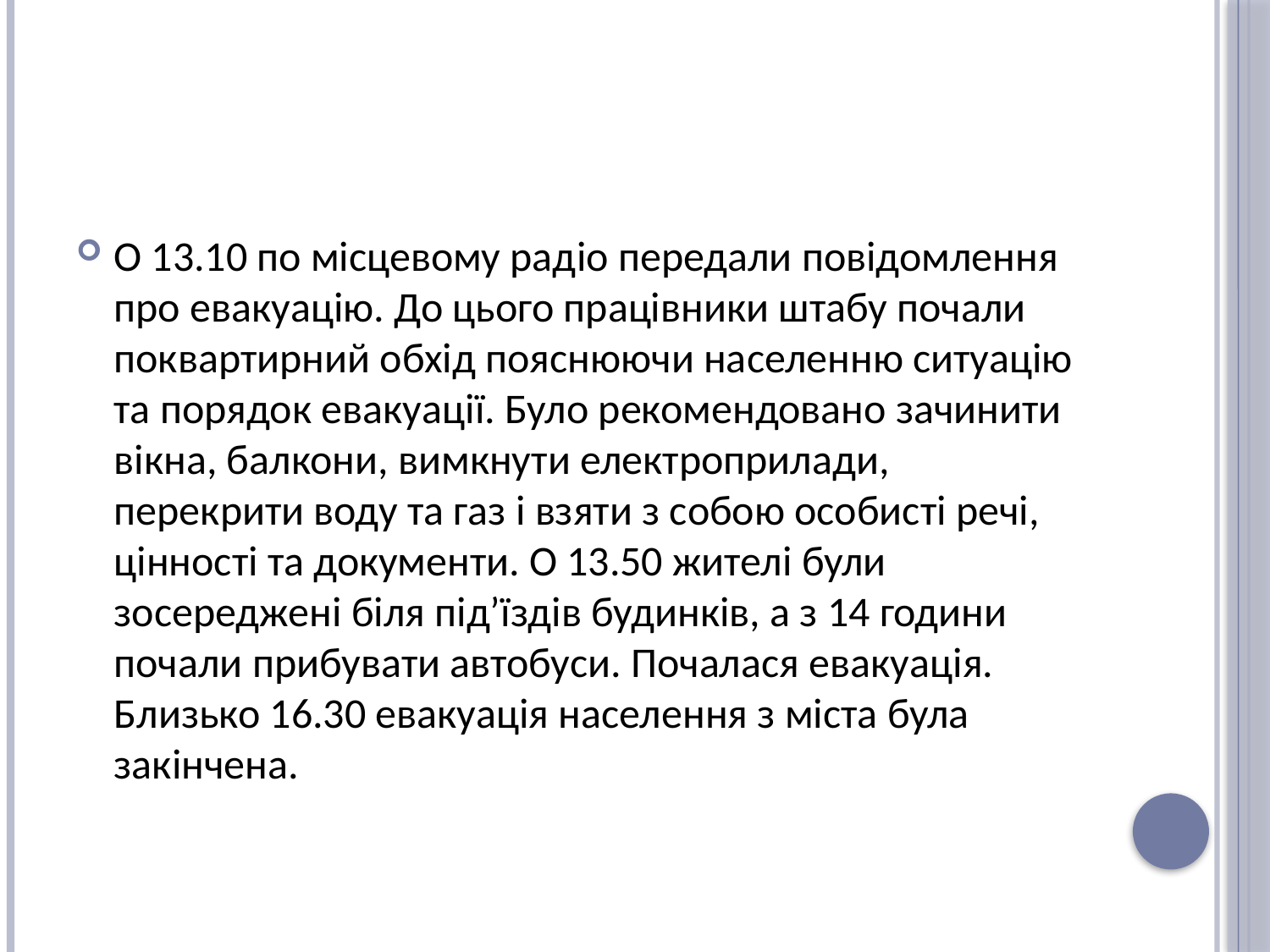

#
О 13.10 по місцевому радіо передали повідомлення про евакуацію. До цього працівники штабу почали поквартирний обхід пояснюючи населенню ситуацію та порядок евакуації. Було рекомендовано зачинити вікна, балкони, вимкнути електроприлади, перекрити воду та газ і взяти з собою особисті речі, цінності та документи. О 13.50 жителі були зосереджені біля під’їздів будинків, а з 14 години почали прибувати автобуси. Почалася евакуація. Близько 16.30 евакуація населення з міста була закінчена.